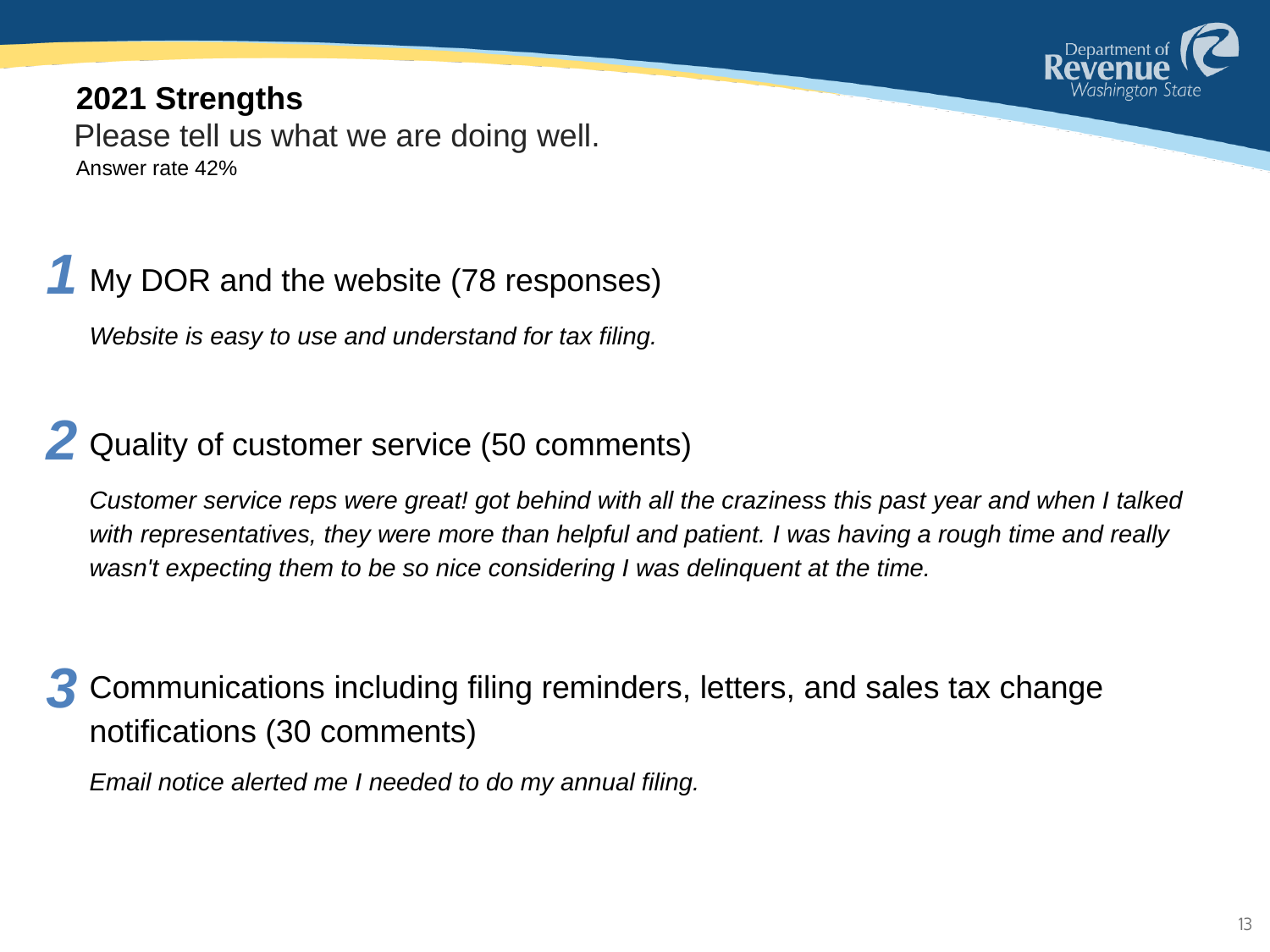

2021 Strengths
Please tell us what we are doing well.
Answer rate 42%
1
My DOR and the website (78 responses)
Website is easy to use and understand for tax filing.

Quality of customer service (50 comments)
Customer service reps were great! got behind with all the craziness this past year and when I talked with representatives, they were more than helpful and patient. I was having a rough time and really wasn't expecting them to be so nice considering I was delinquent at the time.

Communications including filing reminders, letters, and sales tax change notifications (30 comments)
Email notice alerted me I needed to do my annual filing.

2
3
13